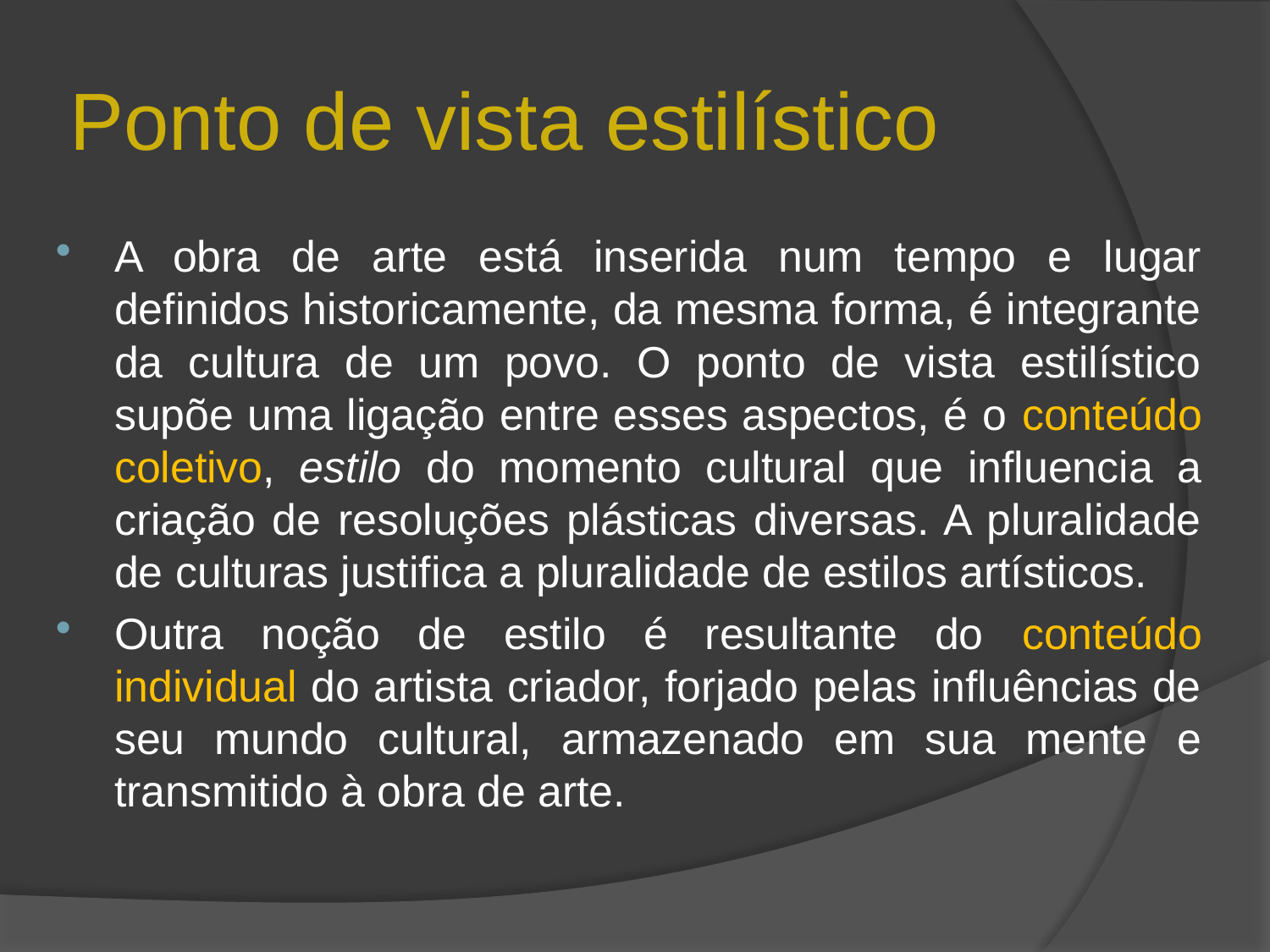

# Ponto de vista estilístico
A obra de arte está inserida num tempo e lugar definidos historicamente, da mesma forma, é integrante da cultura de um povo. O ponto de vista estilístico supõe uma ligação entre esses aspectos, é o conteúdo coletivo, estilo do momento cultural que influencia a criação de resoluções plásticas diversas. A pluralidade de culturas justifica a pluralidade de estilos artísticos.
Outra noção de estilo é resultante do conteúdo individual do artista criador, forjado pelas influências de seu mundo cultural, armazenado em sua mente e transmitido à obra de arte.